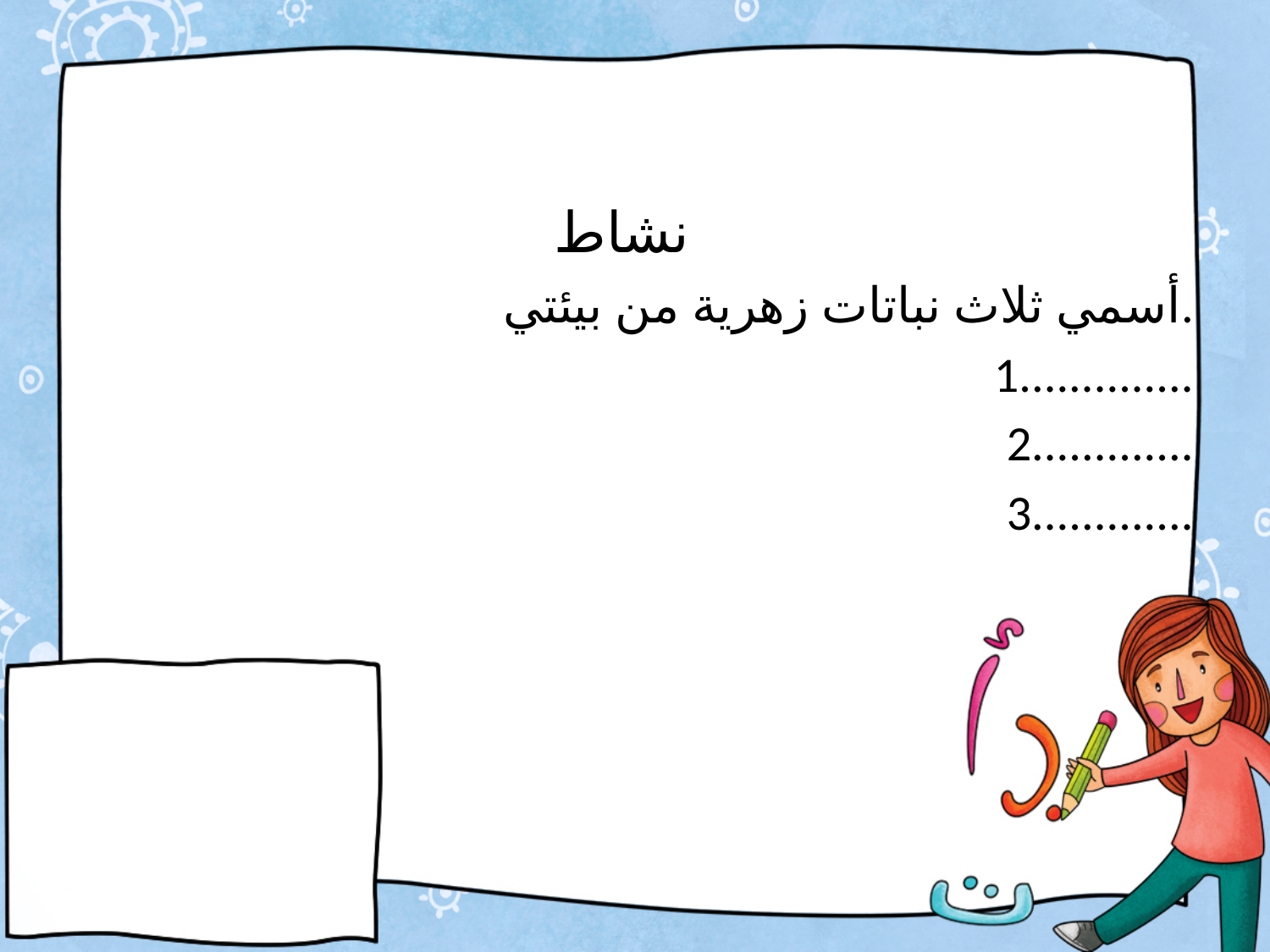

نشاط
      أسمي ثلاث نباتات زهرية من بيئتي.
     1..............
     2.............
     3.............